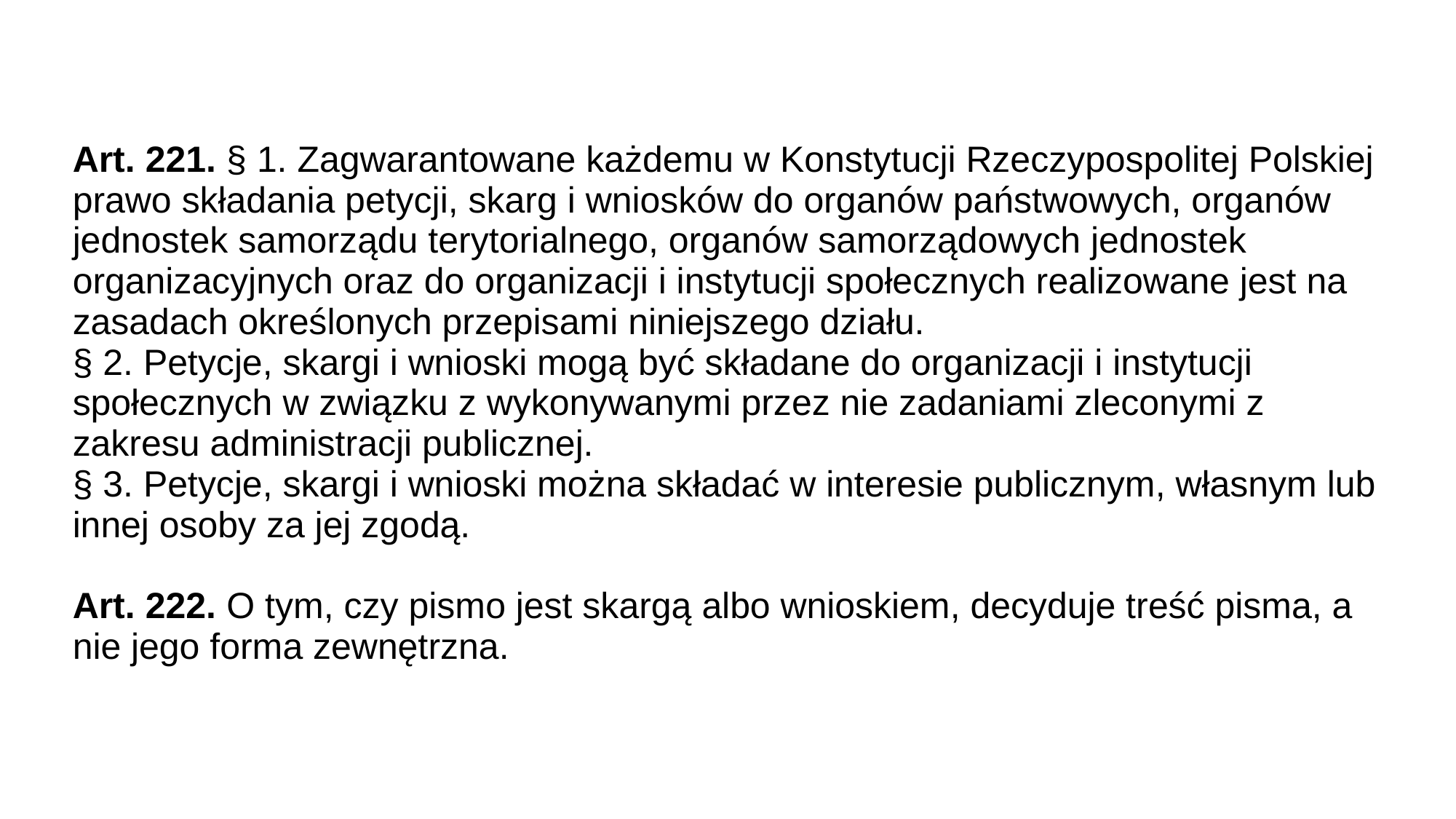

# Art. 221. § 1. Zagwarantowane każdemu w Konstytucji Rzeczypospolitej Polskiej prawo składania petycji, skarg i wniosków do organów państwowych, organów jednostek samorządu terytorialnego, organów samorządowych jednostek organizacyjnych oraz do organizacji i instytucji społecznych realizowane jest na zasadach określonych przepisami niniejszego działu. § 2. Petycje, skargi i wnioski mogą być składane do organizacji i instytucji społecznych w związku z wykonywanymi przez nie zadaniami zleconymi z zakresu administracji publicznej. § 3. Petycje, skargi i wnioski można składać w interesie publicznym, własnym lub innej osoby za jej zgodą. Art. 222. O tym, czy pismo jest skargą albo wnioskiem, decyduje treść pisma, a nie jego forma zewnętrzna.